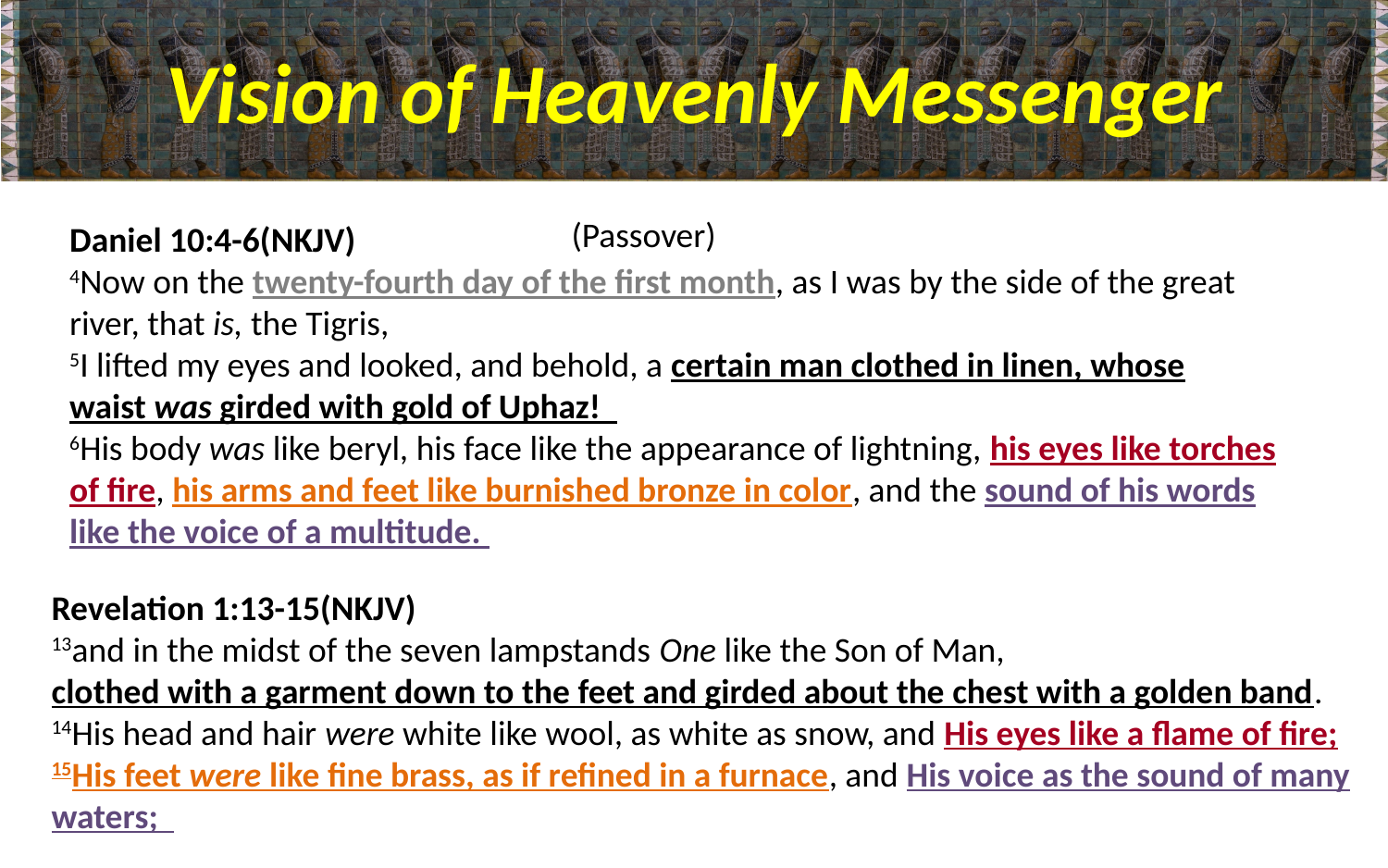

# Vision of Heavenly Messenger
(Passover)
Daniel 10:4-6(NKJV)
4Now on the twenty-fourth day of the first month, as I was by the side of the great river, that is, the Tigris, 
5I lifted my eyes and looked, and behold, a certain man clothed in linen, whose waist was girded with gold of Uphaz! 
6His body was like beryl, his face like the appearance of lightning, his eyes like torches of fire, his arms and feet like burnished bronze in color, and the sound of his words like the voice of a multitude.
Revelation 1:13-15(NKJV)
13and in the midst of the seven lampstands One like the Son of Man,
clothed with a garment down to the feet and girded about the chest with a golden band. 
14His head and hair were white like wool, as white as snow, and His eyes like a flame of fire; 
15His feet were like fine brass, as if refined in a furnace, and His voice as the sound of many waters;